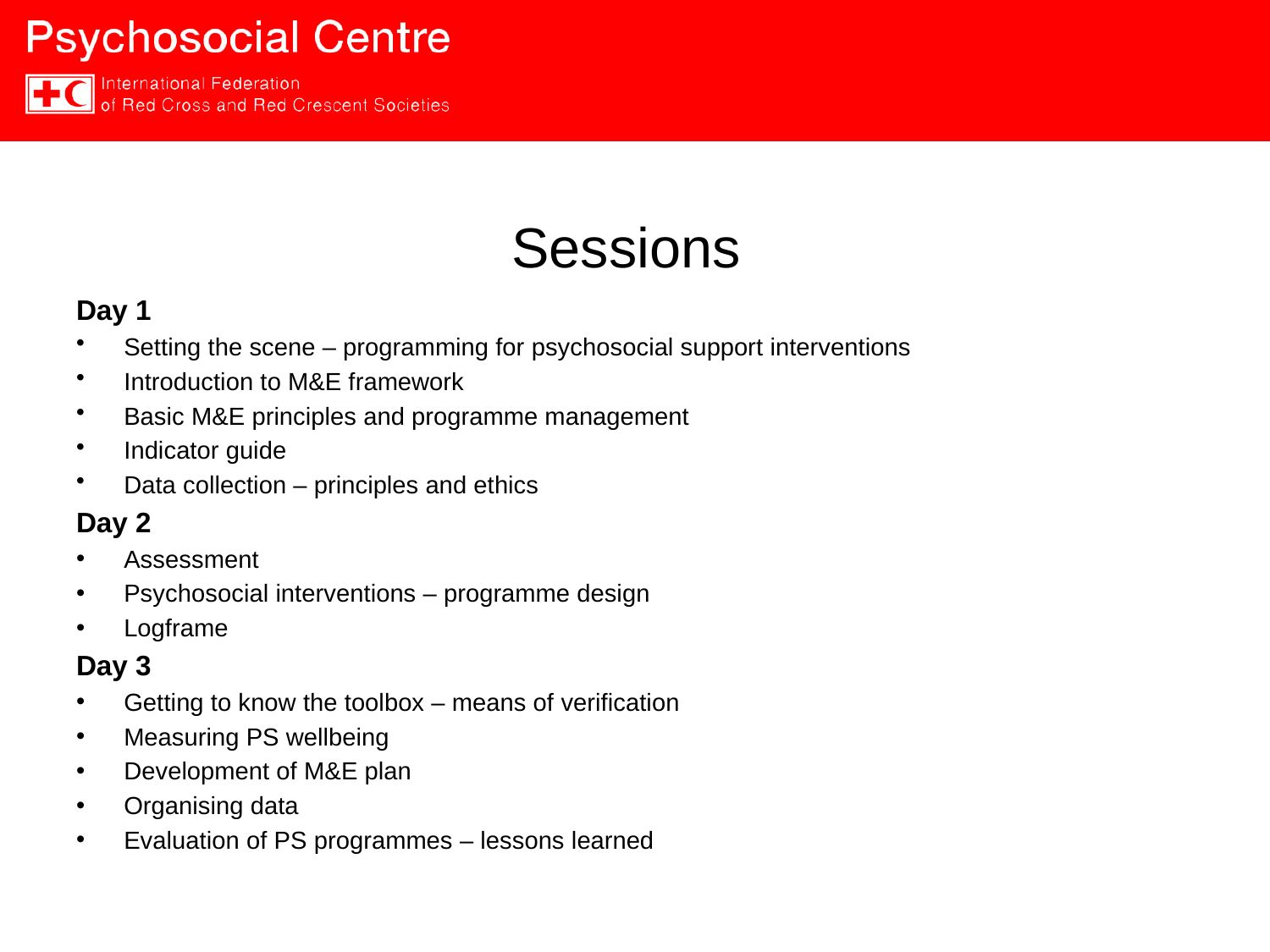

# Sessions
Day 1
Setting the scene – programming for psychosocial support interventions
Introduction to M&E framework
Basic M&E principles and programme management
Indicator guide
Data collection – principles and ethics
Day 2
Assessment
Psychosocial interventions – programme design
Logframe
Day 3
Getting to know the toolbox – means of verification
Measuring PS wellbeing
Development of M&E plan
Organising data
Evaluation of PS programmes – lessons learned